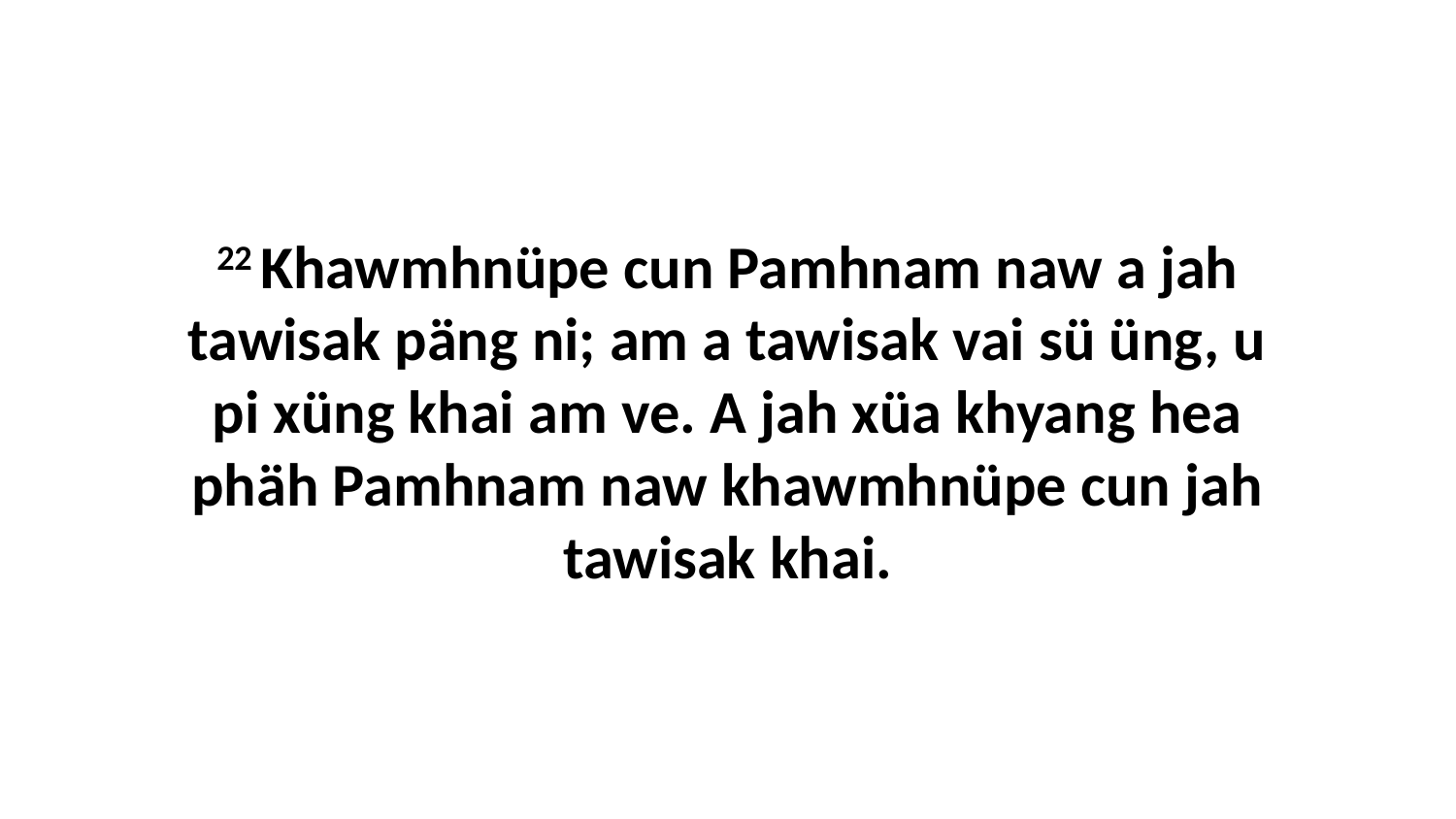

22 Khawmhnüpe cun Pamhnam naw a jah tawisak päng ni; am a tawisak vai sü üng, u pi xüng khai am ve. A jah xüa khyang hea phäh Pamhnam naw khawmhnüpe cun jah tawisak khai.